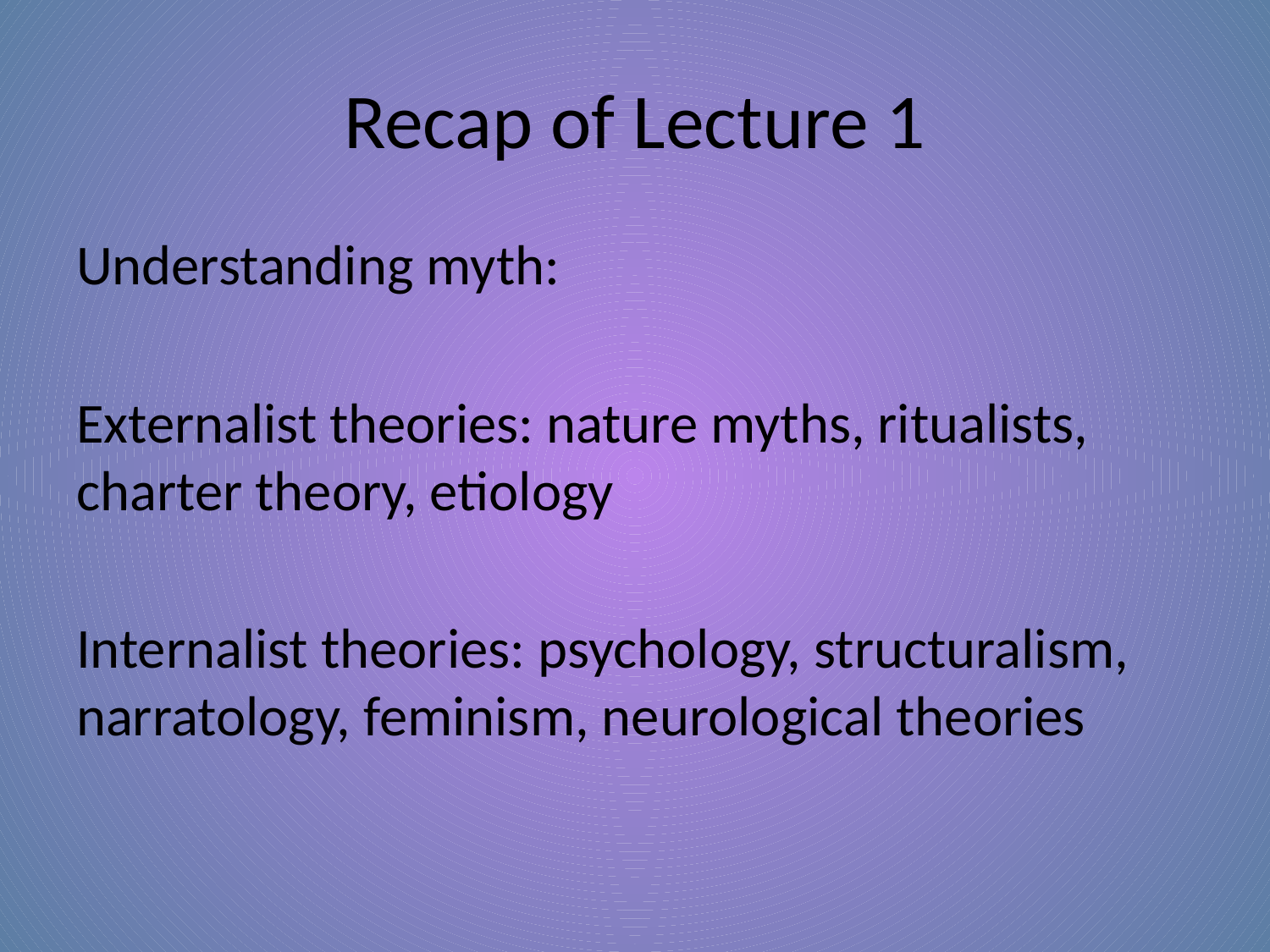

# Recap of Lecture 1
Understanding myth:

Externalist theories: nature myths, ritualists, charter theory, etiology

Internalist theories: psychology, structuralism, narratology, feminism, neurological theories